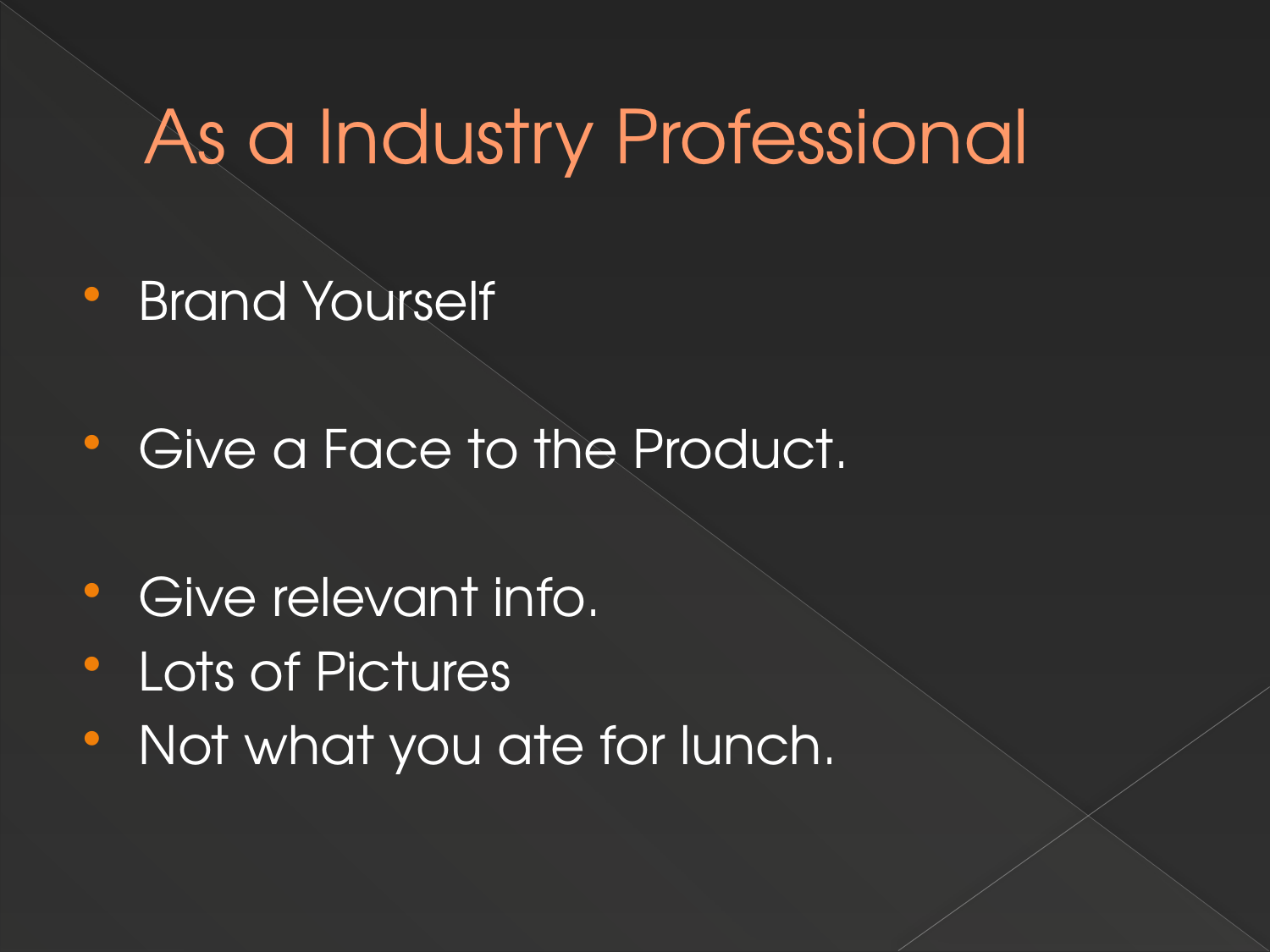

# As a Industry Professional
Brand Yourself

Give a Face to the Product.

Give relevant info.
Lots of Pictures
Not what you ate for lunch.